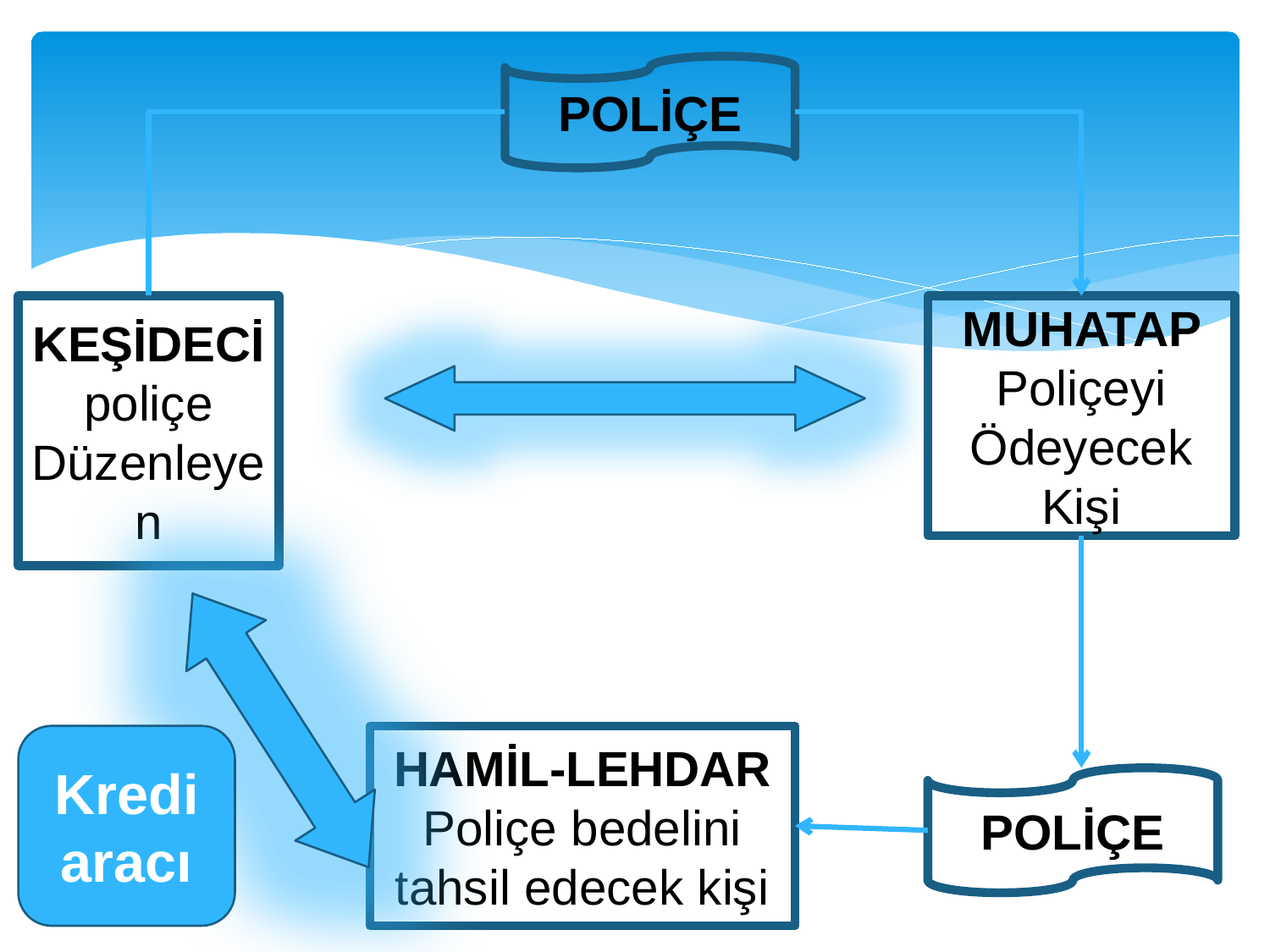

POLİÇE
KEŞİDECİ poliçe Düzenleyen
MUHATAP Poliçeyi Ödeyecek Kişi

Kredi aracı
HAMİL-LEHDAR
Poliçe bedelini tahsil edecek kişi
POLİÇE